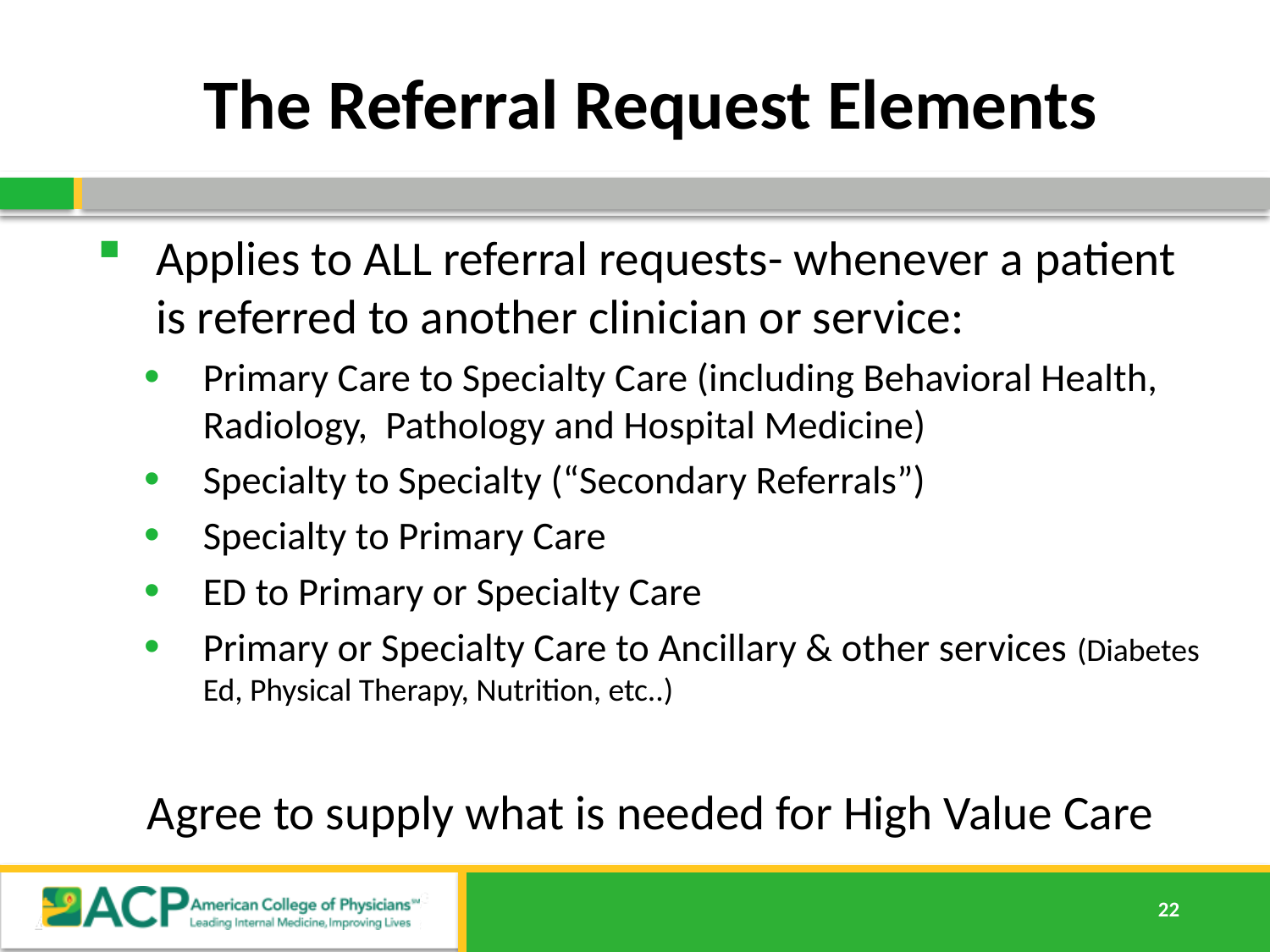

# The Referral Request Elements
Applies to ALL referral requests- whenever a patient is referred to another clinician or service:
Primary Care to Specialty Care (including Behavioral Health, Radiology,  Pathology and Hospital Medicine)
Specialty to Specialty (“Secondary Referrals”)
Specialty to Primary Care
ED to Primary or Specialty Care
Primary or Specialty Care to Ancillary & other services (Diabetes Ed, Physical Therapy, Nutrition, etc..)

Agree to supply what is needed for High Value Care